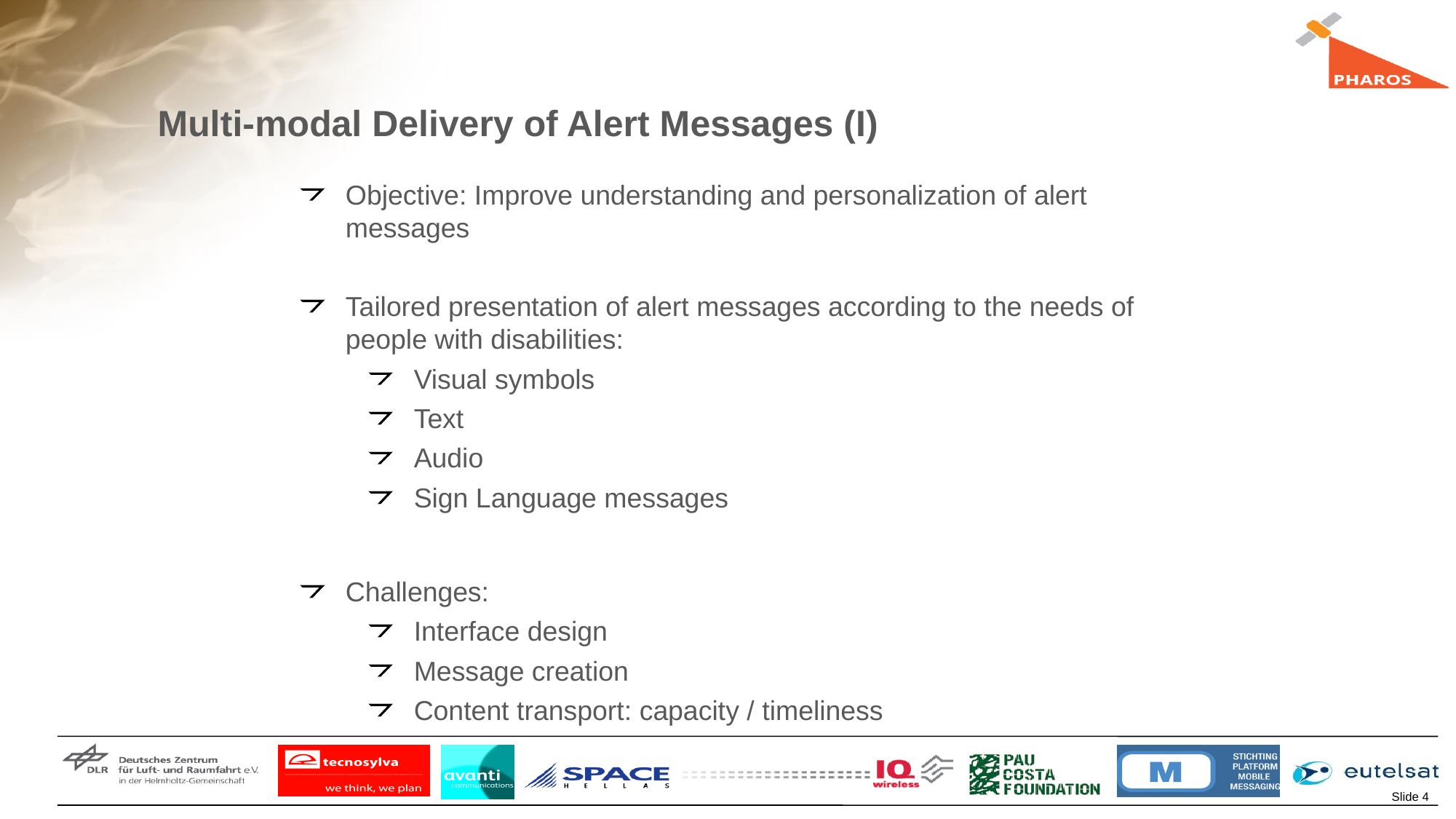

# Multi-modal Delivery of Alert Messages (I)
Objective: Improve understanding and personalization of alert messages

Tailored presentation of alert messages according to the needs of people with disabilities:
Visual symbols
Text
Audio
Sign Language messages

Challenges:
Interface design
Message creation
Content transport: capacity / timeliness